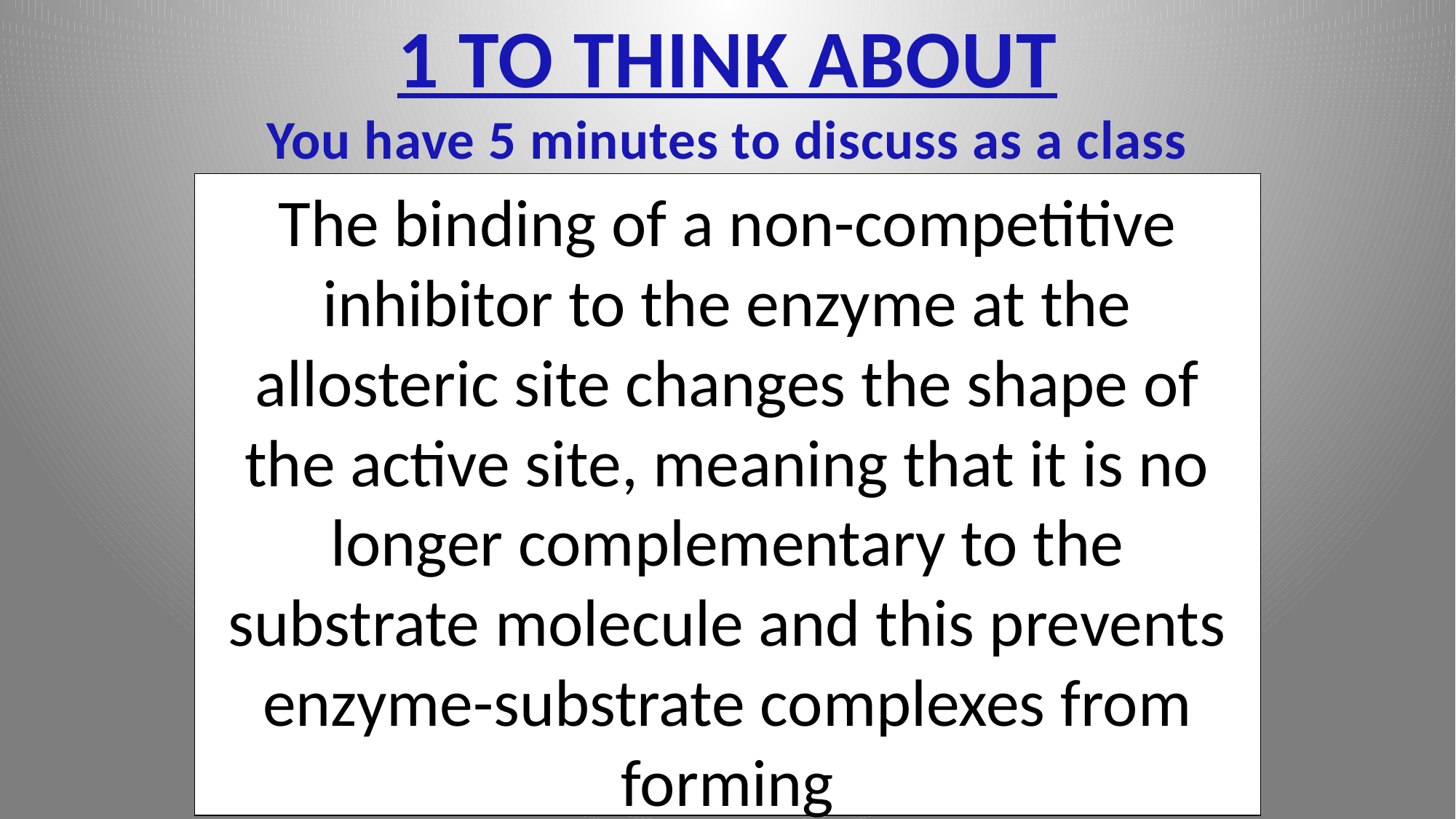

1 TO THINK ABOUT
You have 5 minutes to discuss as a class
The binding of a non-competitive inhibitor to the enzyme at the allosteric site changes the shape of the active site, meaning that it is no longer complementary to the substrate molecule and this prevents enzyme-substrate complexes from forming

By keeping today’s 1st KEY POINT at the forefront of your discussions, combine all of your brain power to come up with a plausible explanation for how it’s possible for a non-competitive inhibitor to function as an inhibitor when it doesn’t bind to the active site